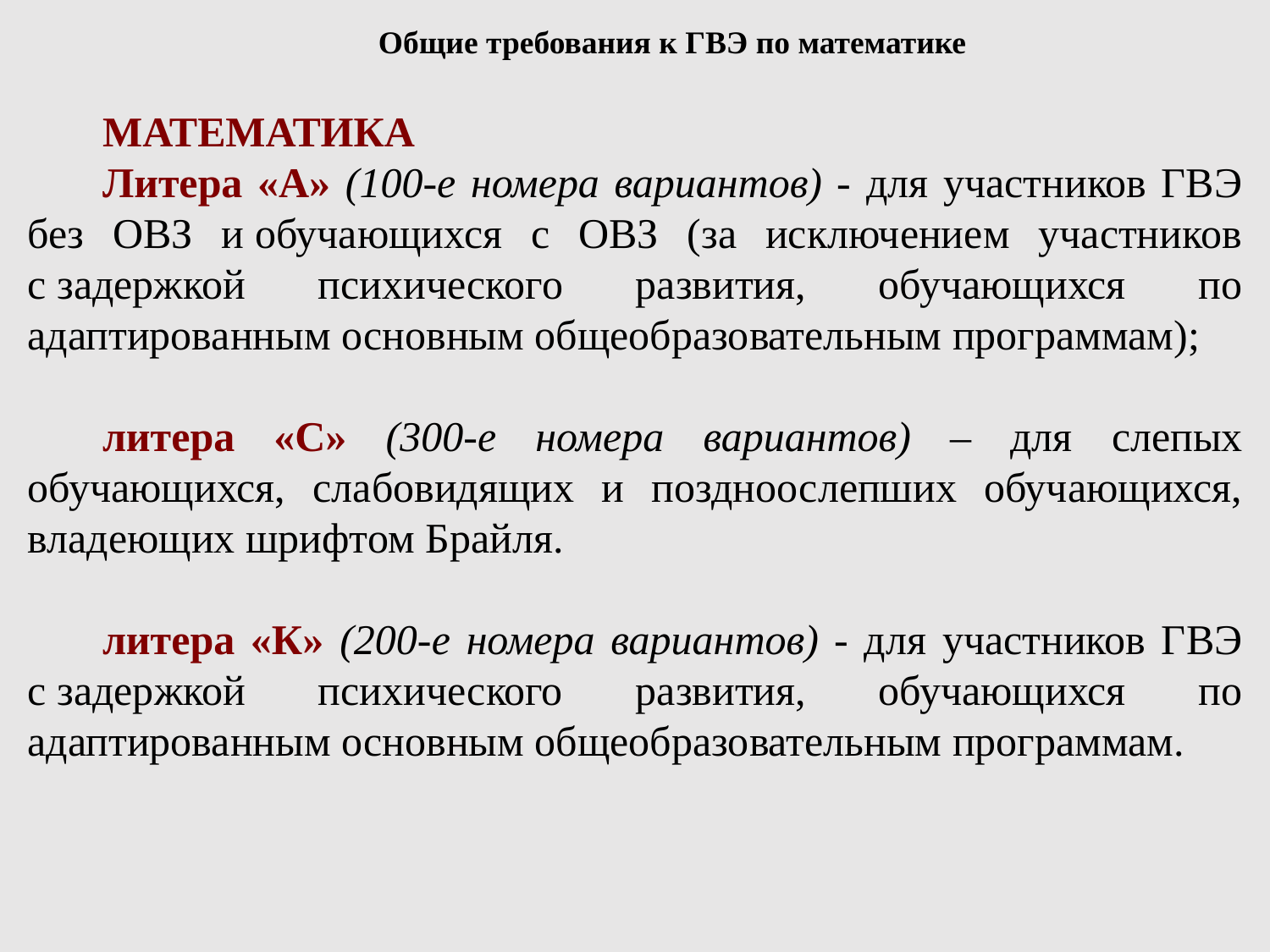

Общие требования к ГВЭ по математике

МАТЕМАТИКА
Литера «А» (100-е номера вариантов) - для участников ГВЭ без ОВЗ и обучающихся с ОВЗ (за исключением участников с задержкой психического развития, обучающихся по адаптированным основным общеобразовательным программам);

литера «С» (300-е номера вариантов) – для слепых обучающихся, слабовидящих и поздноослепших обучающихся, владеющих шрифтом Брайля.

литера «К» (200-е номера вариантов) - для участников ГВЭ с задержкой психического развития, обучающихся по адаптированным основным общеобразовательным программам.